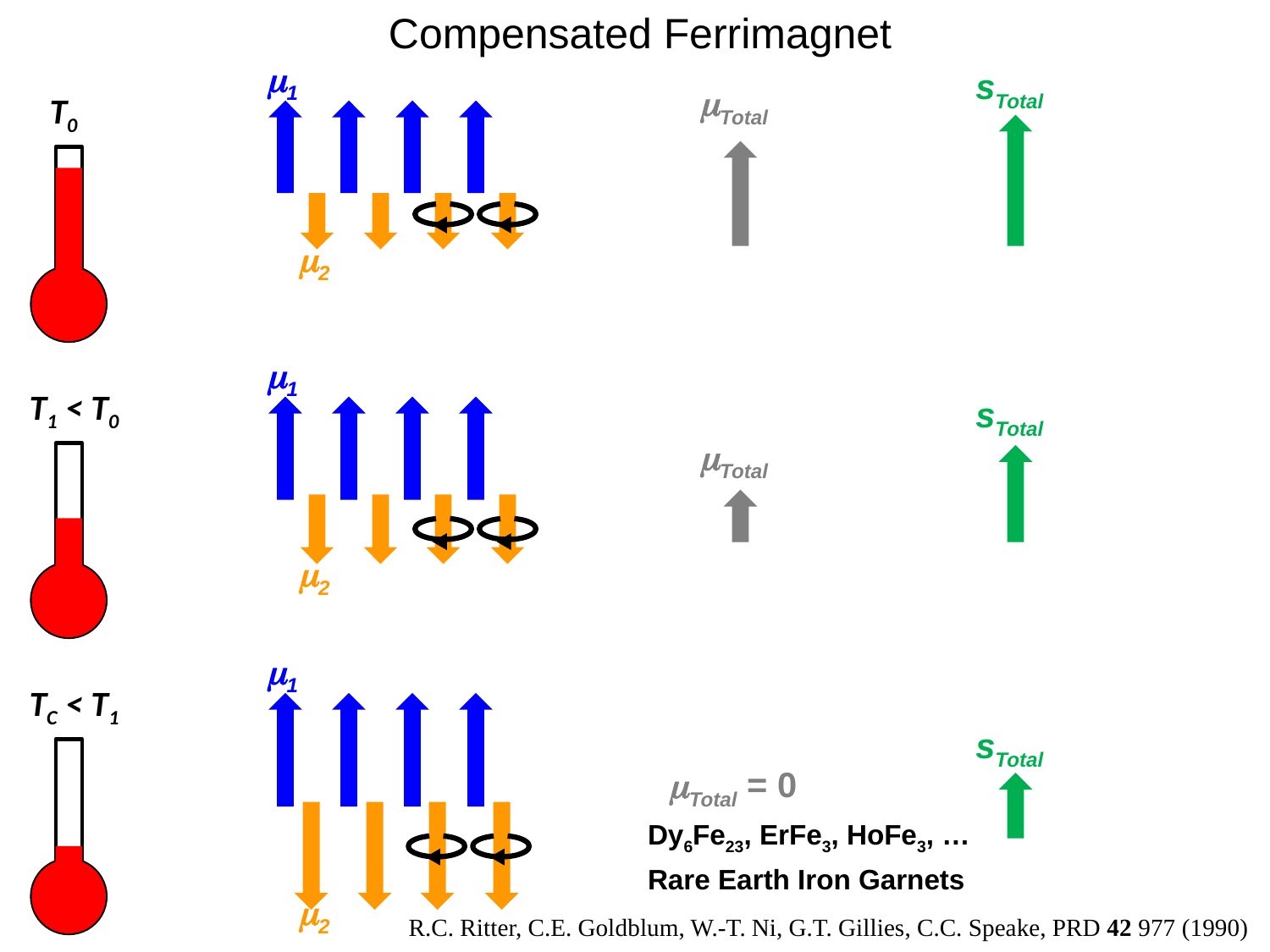

Compensated Ferrimagnet
μ1
sTotal
μTotal
T0

μ2

μ1
T1 < T0
sTotal

μTotal

μ2

μ1
TC < T1

sTotal

μTotal = 0

Dy6Fe23, ErFe3, HoFe3, …

Rare Earth Iron Garnets

μ2
R.C. Ritter, C.E. Goldblum, W.-T. Ni, G.T. Gillies, C.C. Speake, PRD 42 977 (1990)